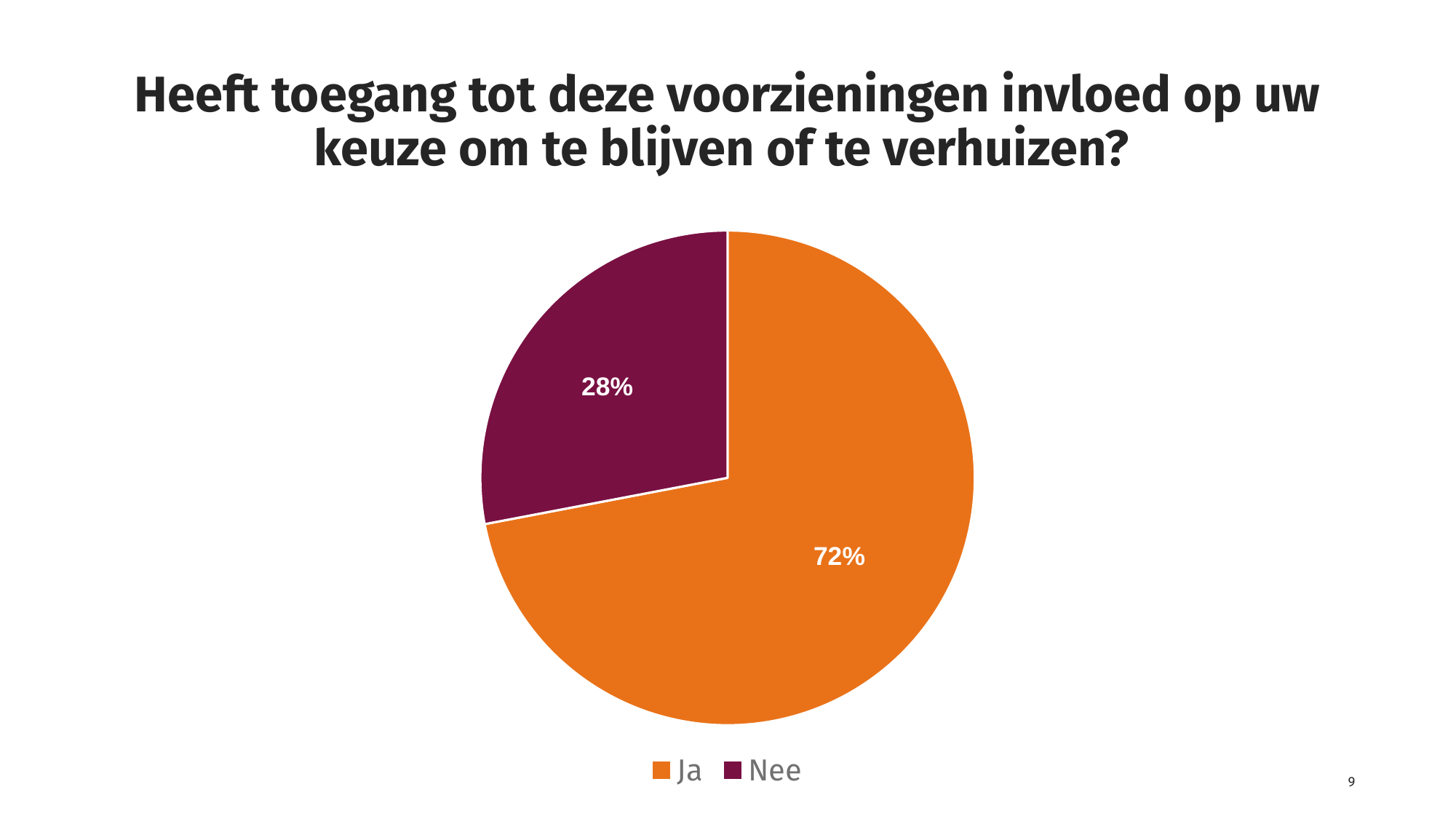

# Heeft toegang tot deze voorzieningen invloed op uw keuze om te blijven of te verhuizen?

### Chart:

| Category |      |
|---|---|
| Ja | 0.72 |
| Nee | 0.28 |
28%
72%
9